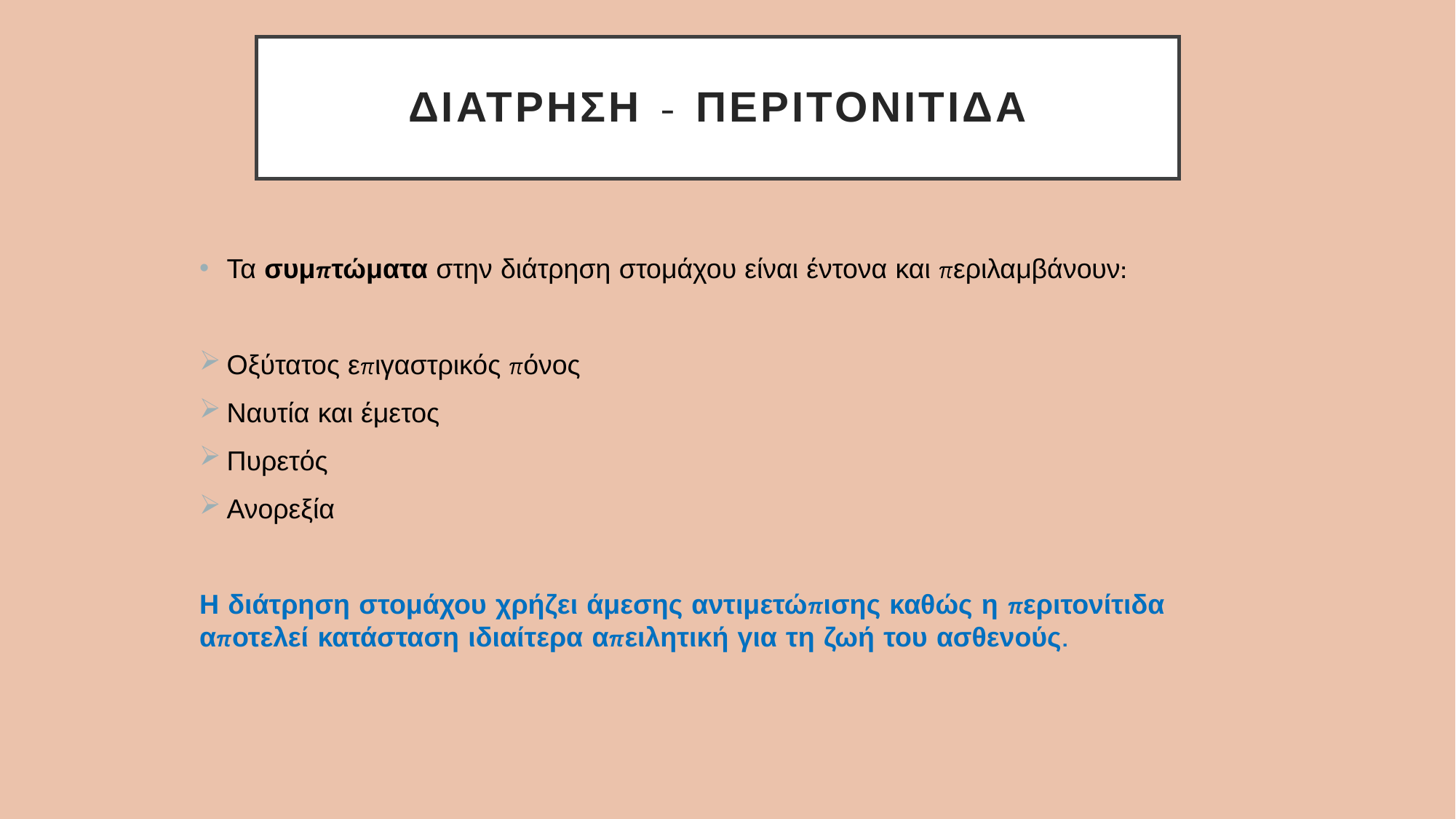

# ΔΙΑΤΡΗΣΗ - ΠΕΡΙΤΟΝΙΤΙΔΑ
Τα συμπτώματα στην διάτρηση στομάχου είναι έντονα και περιλαμβάνουν:

Οξύτατος επιγαστρικός πόνος
Ναυτία και έμετος
Πυρετός
Ανορεξία

Η διάτρηση στομάχου χρήζει άμεσης αντιμετώπισης καθώς η περιτονίτιδα αποτελεί κατάσταση ιδιαίτερα απειλητική για τη ζωή του ασθενούς.